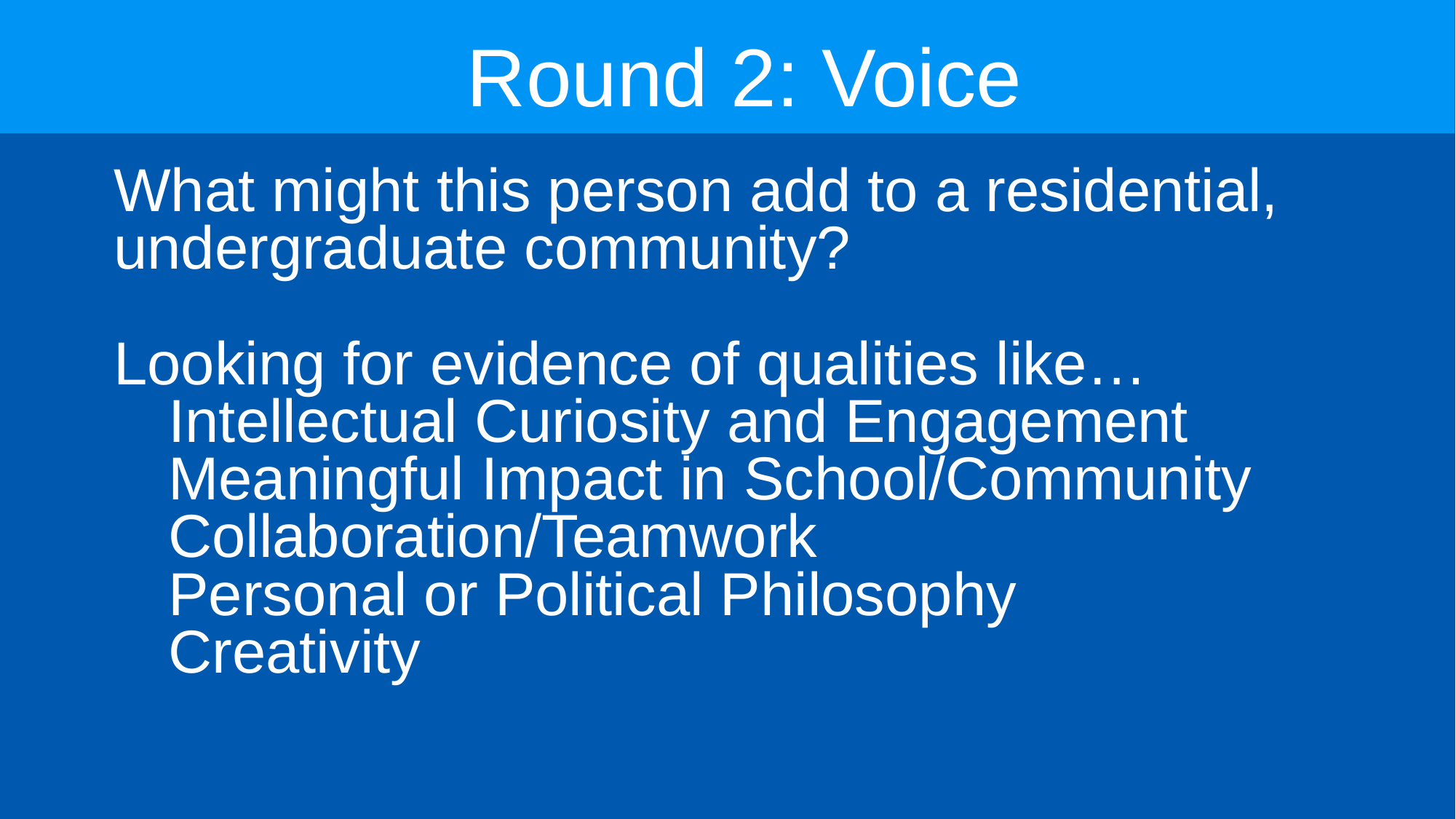

Round 2: Voice
What might this person add to a residential, undergraduate community?

Looking for evidence of qualities like…
Intellectual Curiosity and Engagement
Meaningful Impact in School/Community
Collaboration/Teamwork
Personal or Political Philosophy
Creativity